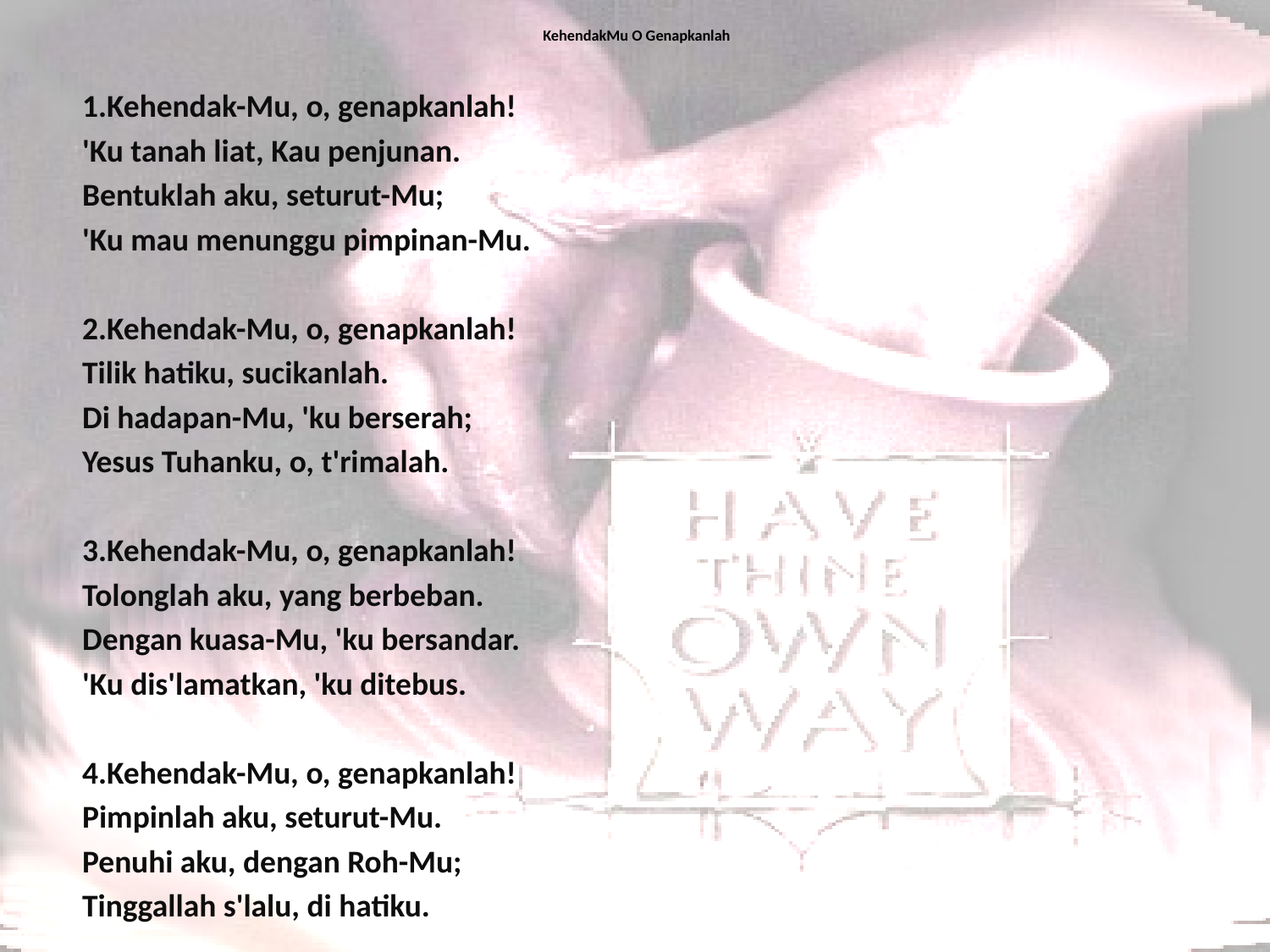

# KehendakMu O Genapkanlah
1.Kehendak-Mu, o, genapkanlah!
'Ku tanah liat, Kau penjunan.
Bentuklah aku, seturut-Mu;
'Ku mau menunggu pimpinan-Mu.

2.Kehendak-Mu, o, genapkanlah!
Tilik hatiku, sucikanlah.
Di hadapan-Mu, 'ku berserah;
Yesus Tuhanku, o, t'rimalah.

3.Kehendak-Mu, o, genapkanlah!
Tolonglah aku, yang berbeban.
Dengan kuasa-Mu, 'ku bersandar.
'Ku dis'lamatkan, 'ku ditebus.

4.Kehendak-Mu, o, genapkanlah!
Pimpinlah aku, seturut-Mu.
Penuhi aku, dengan Roh-Mu;
Tinggallah s'lalu, di hatiku.